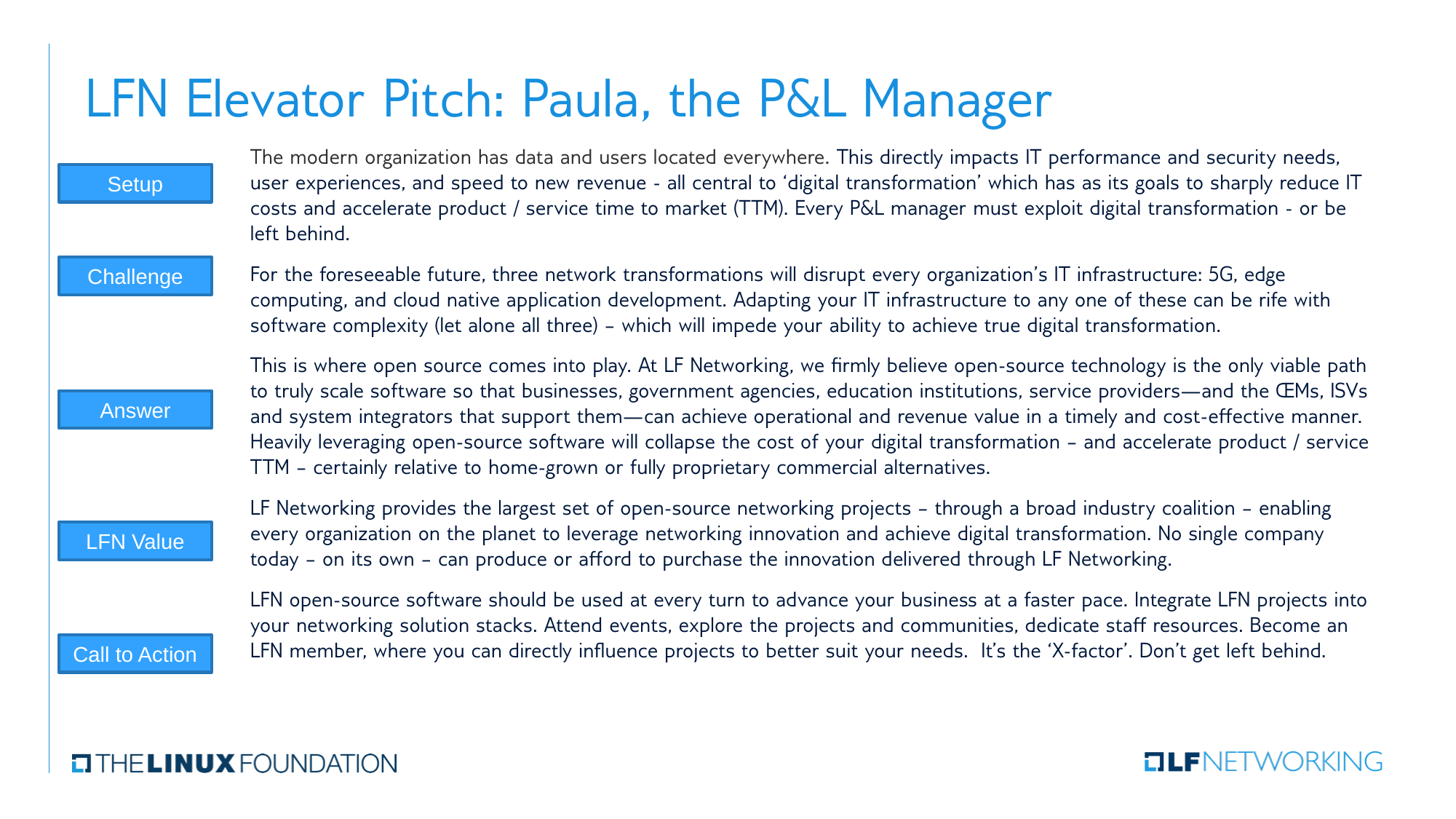

# LFN Elevator Pitch: Paula, the P&L Manager
The modern organization has data and users located everywhere. This directly impacts IT performance and security needs, user experiences, and speed to new revenue - all central to ‘digital transformation’ which has as its goals to sharply reduce IT costs and accelerate product / service time to market (TTM). Every P&L manager must exploit digital transformation - or be left behind.
For the foreseeable future, three network transformations will disrupt every organization’s IT infrastructure: 5G, edge computing, and cloud native application development. Adapting your IT infrastructure to any one of these can be rife with software complexity (let alone all three) – which will impede your ability to achieve true digital transformation.
This is where open source comes into play. At LF Networking, we firmly believe open-source technology is the only viable path to truly scale software so that businesses, government agencies, education institutions, service providers—and the OEMs, ISVs and system integrators that support them—can achieve operational and revenue value in a timely and cost-effective manner. Heavily leveraging open-source software will collapse the cost of your digital transformation – and accelerate product / service TTM – certainly relative to home-grown or fully proprietary commercial alternatives.
LF Networking provides the largest set of open-source networking projects – through a broad industry coalition – enabling every organization on the planet to leverage networking innovation and achieve digital transformation. No single company today – on its own – can produce or afford to purchase the innovation delivered through LF Networking.
LFN open-source software should be used at every turn to advance your business at a faster pace. Integrate LFN projects into your networking solution stacks. Attend events, explore the projects and communities, dedicate staff resources. Become an LFN member, where you can directly influence projects to better suit your needs.  It’s the ‘X-factor’. Don’t get left behind.
Setup
Challenge
Answer
LFN Value
Call to Action